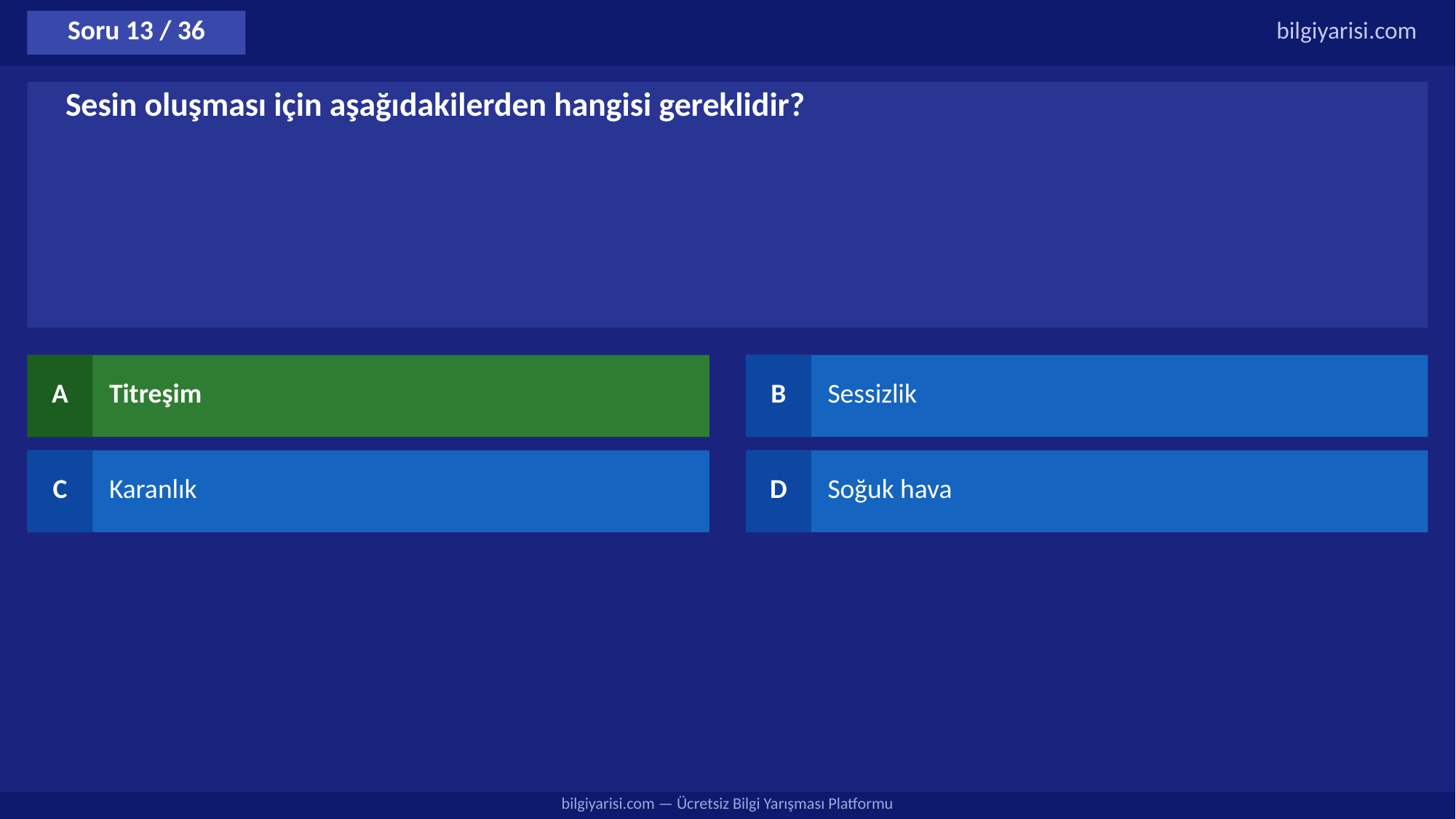

Soru 13 / 36
bilgiyarisi.com

Sesin oluşması için aşağıdakilerden hangisi gereklidir?

A
Titreşim

B
Sessizlik

C
Karanlık

D
Soğuk hava
bilgiyarisi.com — Ücretsiz Bilgi Yarışması Platformu